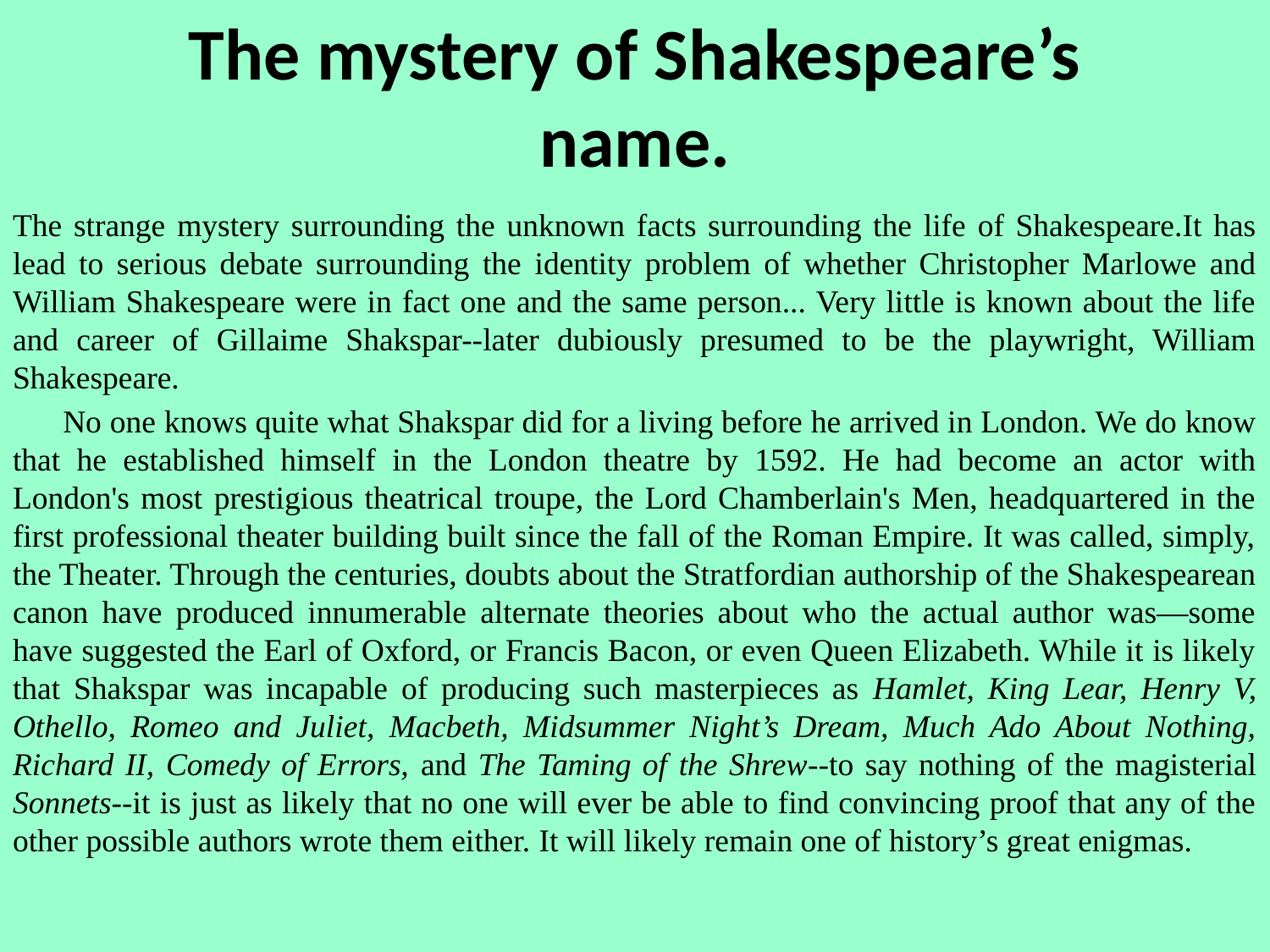

# The mystery of Shakespeare’s name.
The strange mystery surrounding the unknown facts surrounding the life of Shakespeare.It has lead to serious debate surrounding the identity problem of whether Christopher Marlowe and William Shakespeare were in fact one and the same person... Very little is known about the life and career of Gillaime Shakspar--later dubiously presumed to be the playwright, William Shakespeare.
      No one knows quite what Shakspar did for a living before he arrived in London. We do know that he established himself in the London theatre by 1592. He had become an actor with London's most prestigious theatrical troupe, the Lord Chamberlain's Men, headquartered in the first professional theater building built since the fall of the Roman Empire. It was called, simply, the Theater. Through the centuries, doubts about the Stratfordian authorship of the Shakespearean canon have produced innumerable alternate theories about who the actual author was—some have suggested the Earl of Oxford, or Francis Bacon, or even Queen Elizabeth. While it is likely that Shakspar was incapable of producing such masterpieces as Hamlet, King Lear, Henry V, Othello, Romeo and Juliet, Macbeth, Midsummer Night’s Dream, Much Ado About Nothing, Richard II, Comedy of Errors, and The Taming of the Shrew--to say nothing of the magisterial Sonnets--it is just as likely that no one will ever be able to find convincing proof that any of the other possible authors wrote them either. It will likely remain one of history’s great enigmas.